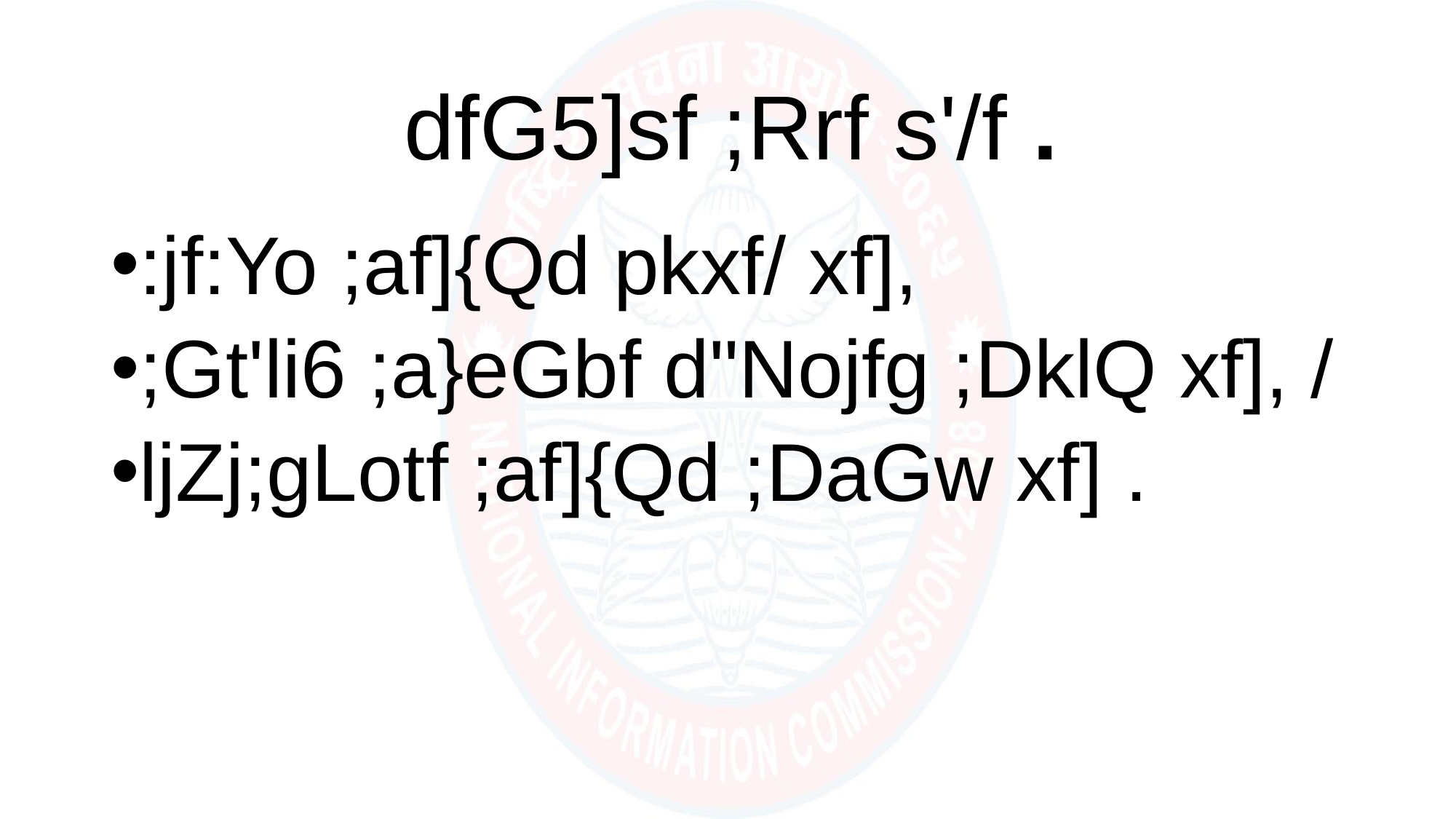

# dfG5]sf ;Rrf s'/f .
:jf:Yo ;af]{Qd pkxf/ xf],
;Gt'li6 ;a}eGbf d"Nojfg ;DklQ xf], /
ljZj;gLotf ;af]{Qd ;DaGw xf] .